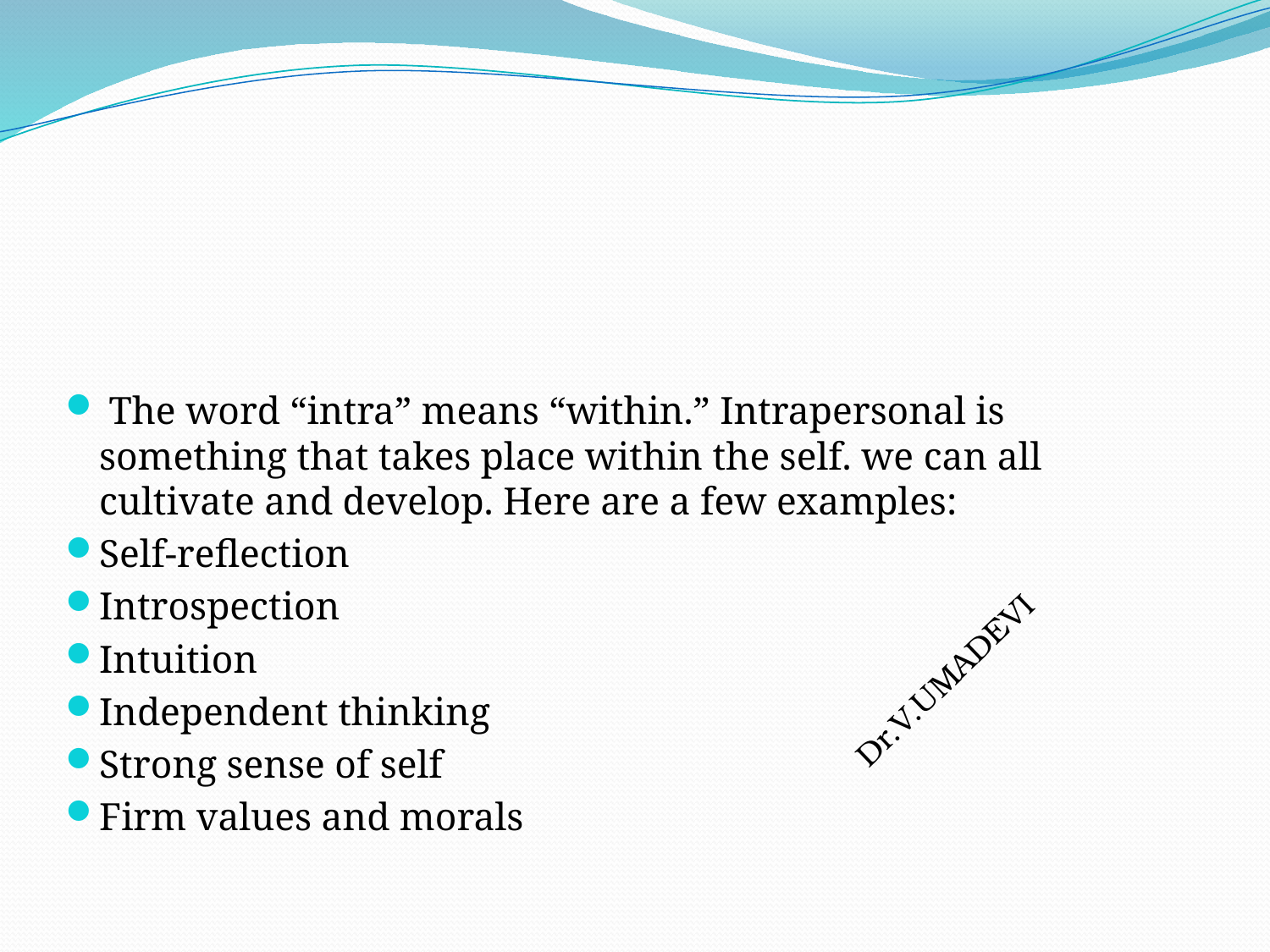

#
 The word “intra” means “within.” Intrapersonal is something that takes place within the self. we can all cultivate and develop. Here are a few examples:
Self-reflection
Introspection
Intuition
Independent thinking
Strong sense of self
Firm values and morals